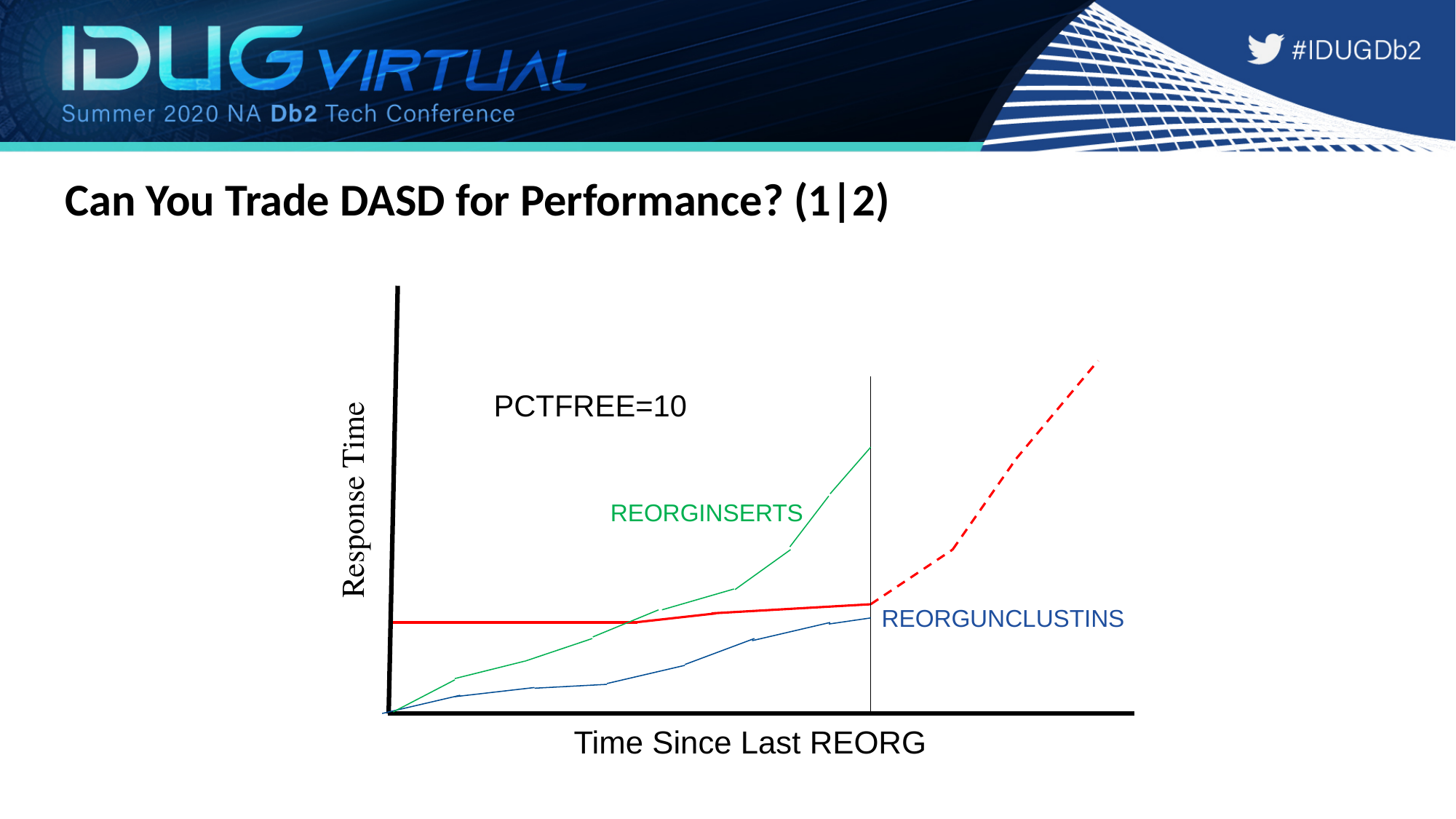

# Can You Trade DASD for Performance? (1|2)
PCTFREE=10
Response Time
REORGINSERTS
REORGUNCLUSTINS
Time Since Last REORG